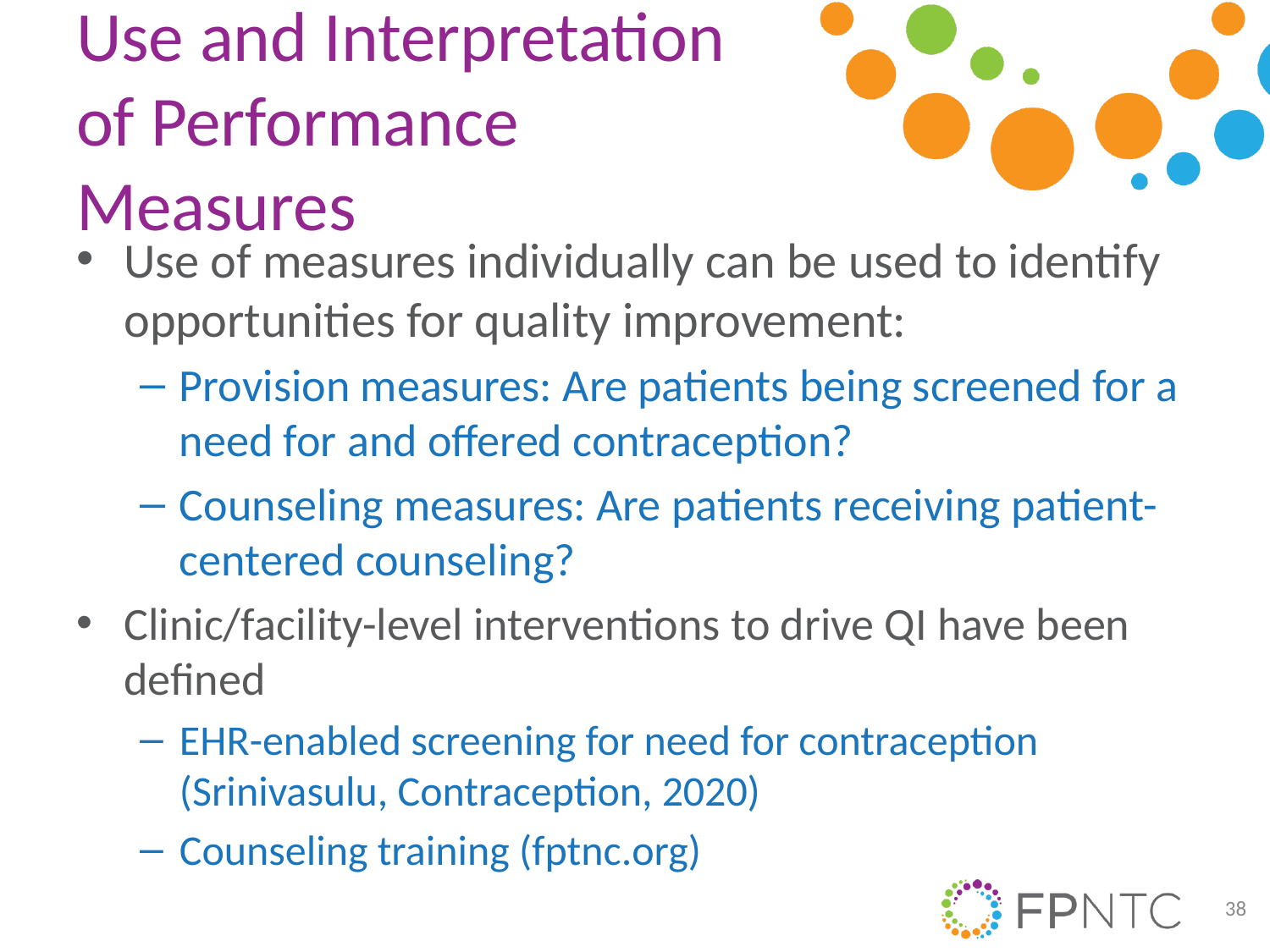

# Use and Interpretation of Performance Measures
Use of measures individually can be used to identify opportunities for quality improvement:
Provision measures: Are patients being screened for a need for and offered contraception?
Counseling measures: Are patients receiving patient-centered counseling?
Clinic/facility-level interventions to drive QI have been defined
EHR-enabled screening for need for contraception (Srinivasulu, Contraception, 2020)
Counseling training (fptnc.org)
38